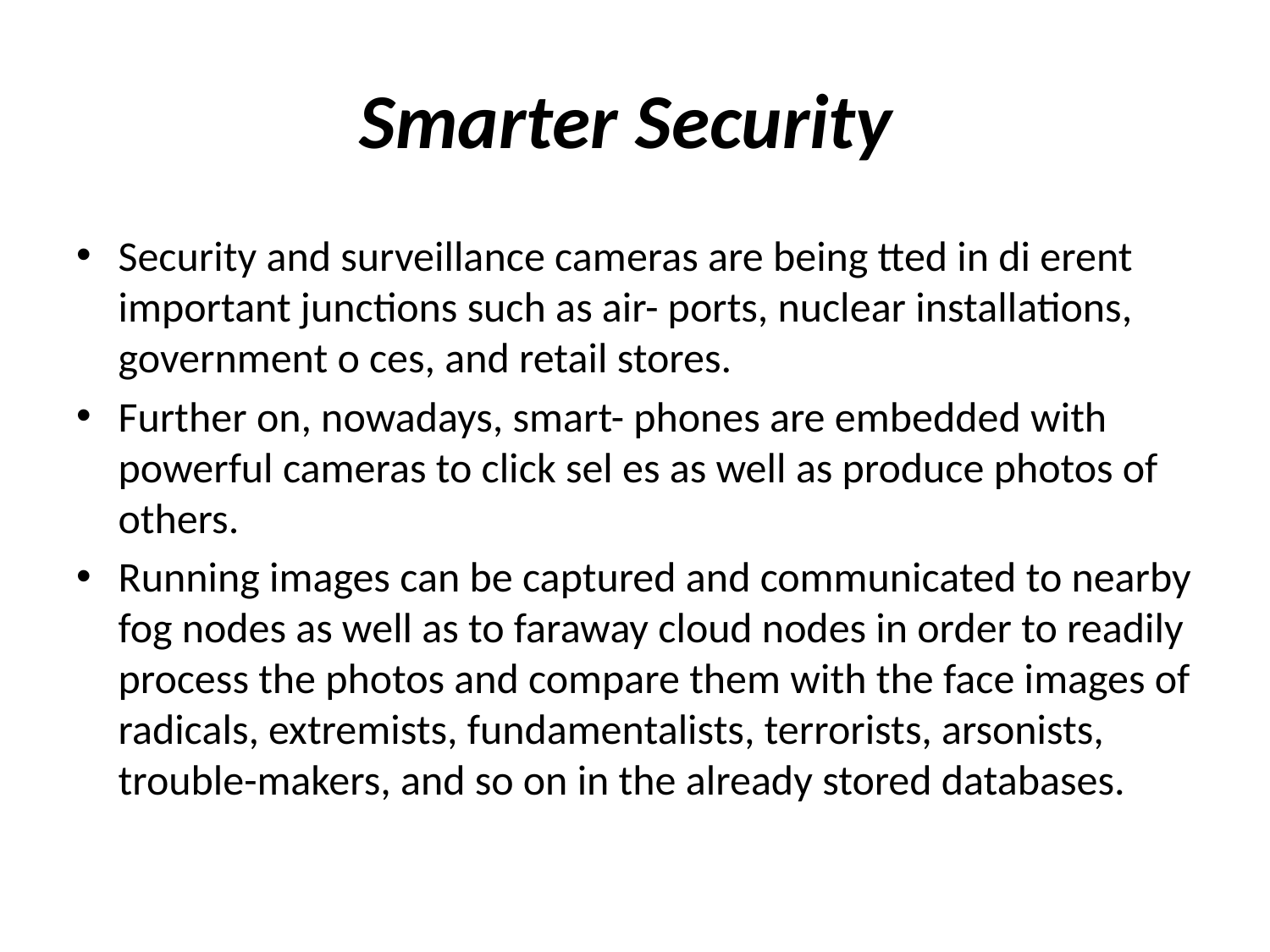

# Smarter Security
Security and surveillance cameras are being tted in di erent important junctions such as air- ports, nuclear installations, government o ces, and retail stores.
Further on, nowadays, smart- phones are embedded with powerful cameras to click sel es as well as produce photos of others.
Running images can be captured and communicated to nearby fog nodes as well as to faraway cloud nodes in order to readily process the photos and compare them with the face images of radicals, extremists, fundamentalists, terrorists, arsonists, trouble-makers, and so on in the already stored databases.